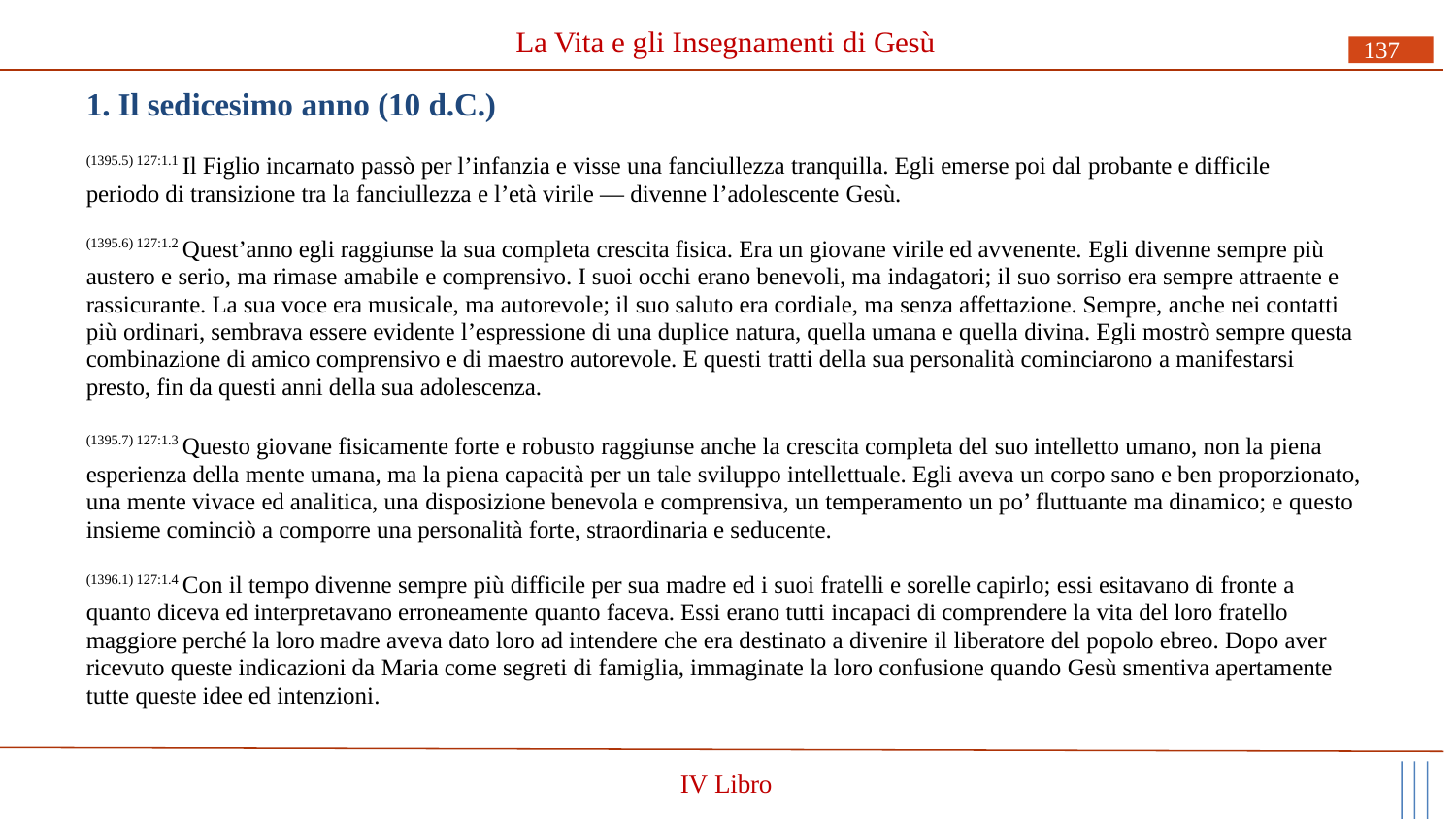

# La Vita e gli Insegnamenti di Gesù
137

1. Il sedicesimo anno (10 d.C.)
(1395.5) 127:1.1 Il Figlio incarnato passò per l’infanzia e visse una fanciullezza tranquilla. Egli emerse poi dal probante e difficile  periodo di transizione tra la fanciullezza e l’età virile — divenne l’adolescente Gesù.

(1395.6) 127:1.2 Quest’anno egli raggiunse la sua completa crescita fisica. Era un giovane virile ed avvenente. Egli divenne sempre più  austero e serio, ma rimase amabile e comprensivo. I suoi occhi erano benevoli, ma indagatori; il suo sorriso era sempre attraente e  rassicurante. La sua voce era musicale, ma autorevole; il suo saluto era cordiale, ma senza affettazione. Sempre, anche nei contatti  più ordinari, sembrava essere evidente l’espressione di una duplice natura, quella umana e quella divina. Egli mostrò sempre questa  combinazione di amico comprensivo e di maestro autorevole. E questi tratti della sua personalità cominciarono a manifestarsi  presto, fin da questi anni della sua adolescenza.

(1395.7) 127:1.3 Questo giovane fisicamente forte e robusto raggiunse anche la crescita completa del suo intelletto umano, non la piena  esperienza della mente umana, ma la piena capacità per un tale sviluppo intellettuale. Egli aveva un corpo sano e ben proporzionato,  una mente vivace ed analitica, una disposizione benevola e comprensiva, un temperamento un po’ fluttuante ma dinamico; e questo  insieme cominciò a comporre una personalità forte, straordinaria e seducente.

(1396.1) 127:1.4 Con il tempo divenne sempre più difficile per sua madre ed i suoi fratelli e sorelle capirlo; essi esitavano di fronte a  quanto diceva ed interpretavano erroneamente quanto faceva. Essi erano tutti incapaci di comprendere la vita del loro fratello  maggiore perché la loro madre aveva dato loro ad intendere che era destinato a divenire il liberatore del popolo ebreo. Dopo aver  ricevuto queste indicazioni da Maria come segreti di famiglia, immaginate la loro confusione quando Gesù smentiva apertamente  tutte queste idee ed intenzioni.

IV Libro